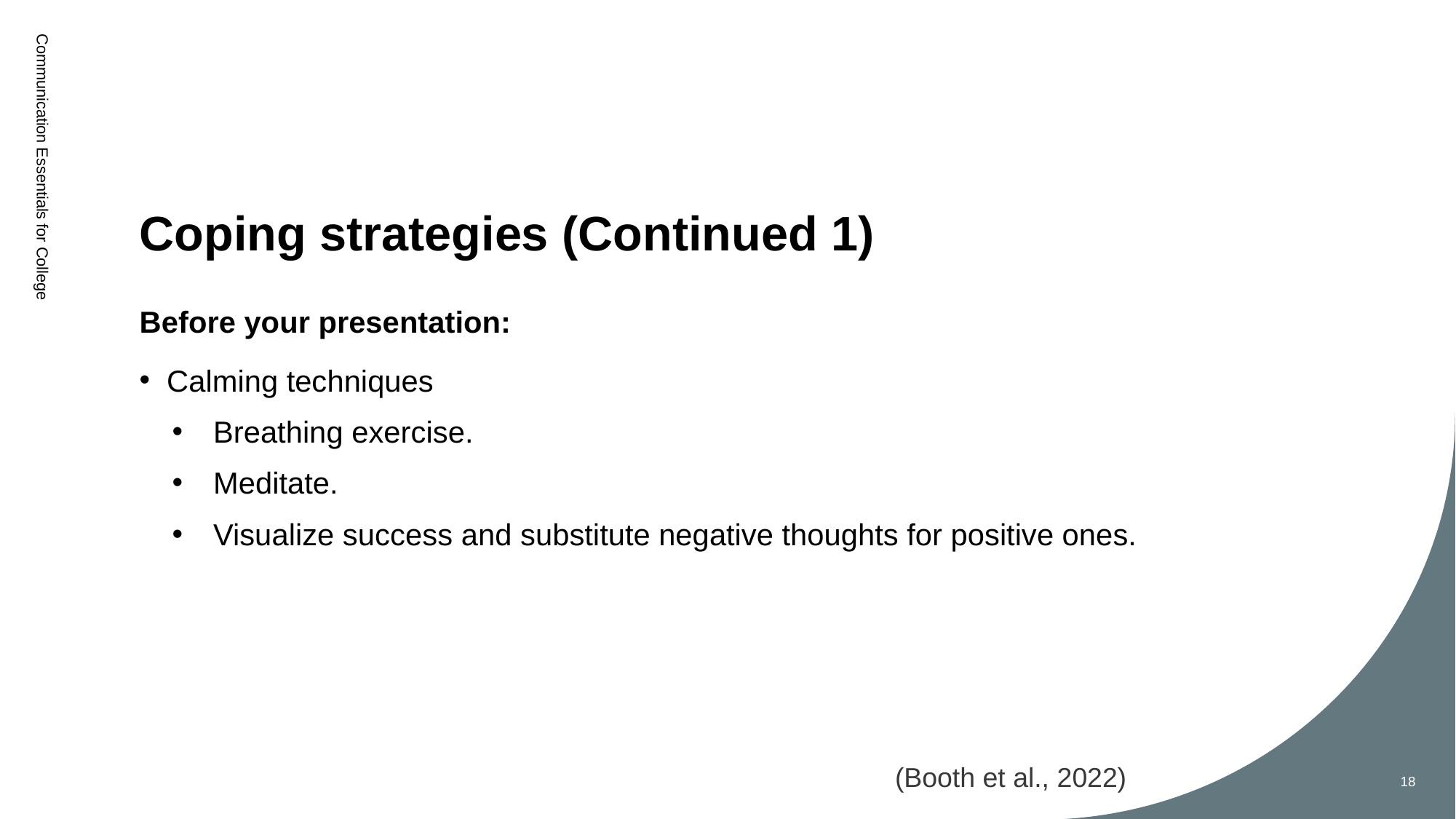

# Coping strategies (Continued 1)
Communication Essentials for College
Before your presentation:
Calming techniques
Breathing exercise.
Meditate.
Visualize success and substitute negative thoughts for positive ones.

(Booth et al., 2022)
18